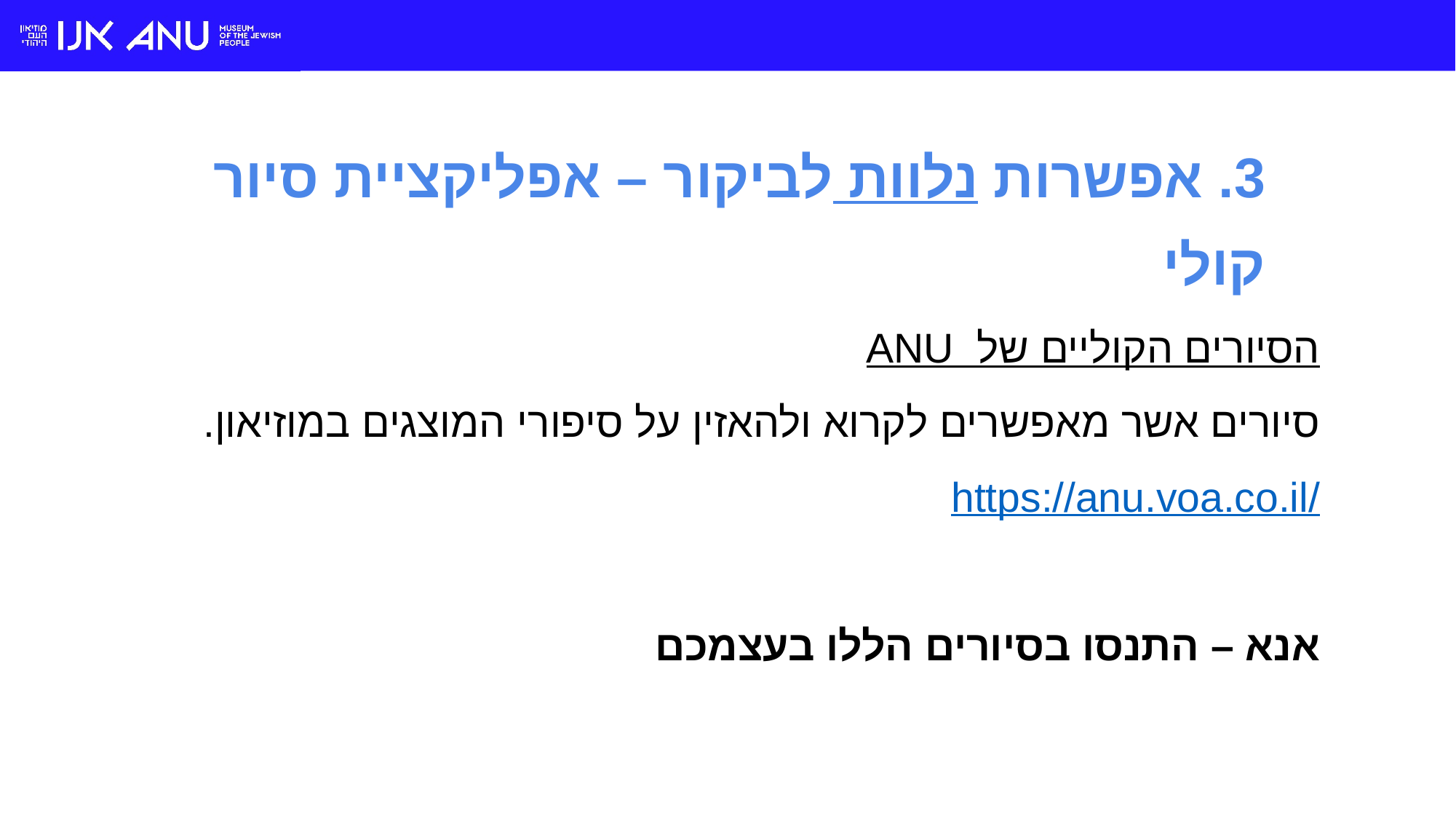

3. אפשרות נלוות לביקור – אפליקציית סיור קולי
הסיורים הקוליים של  ANU
סיורים אשר מאפשרים לקרוא ולהאזין על סיפורי המוצגים במוזיאון.
https://anu.voa.co.il/

אנא – התנסו בסיורים הללו בעצמכם